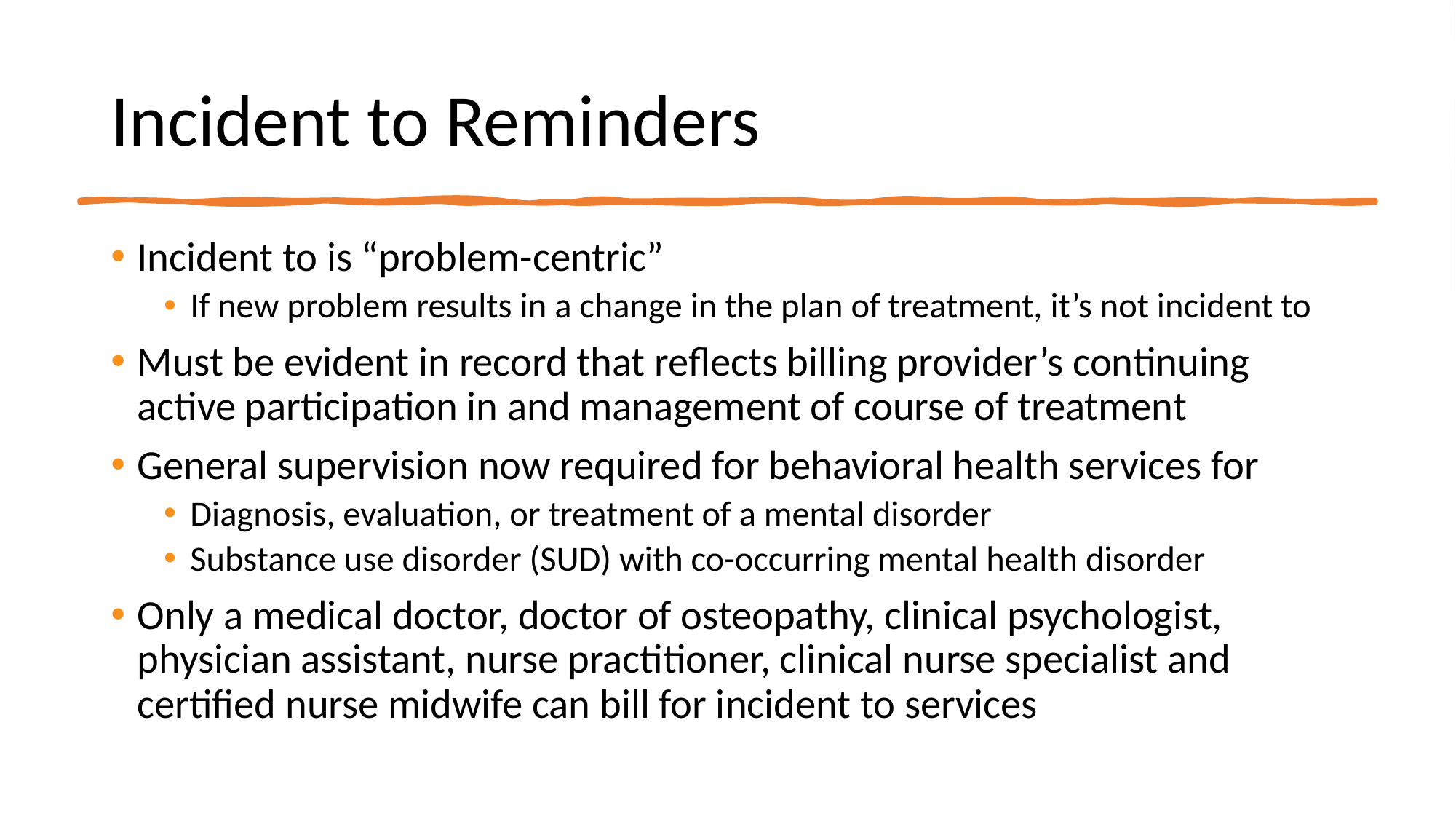

# Incident to Reminders

Incident to is “problem-centric”
If new problem results in a change in the plan of treatment, it’s not incident to
Must be evident in record that reflects billing provider’s continuing active participation in and management of course of treatment
General supervision now required for behavioral health services for
Diagnosis, evaluation, or treatment of a mental disorder
Substance use disorder (SUD) with co-occurring mental health disorder
Only a medical doctor, doctor of osteopathy, clinical psychologist, physician assistant, nurse practitioner, clinical nurse specialist and certified nurse midwife can bill for incident to services